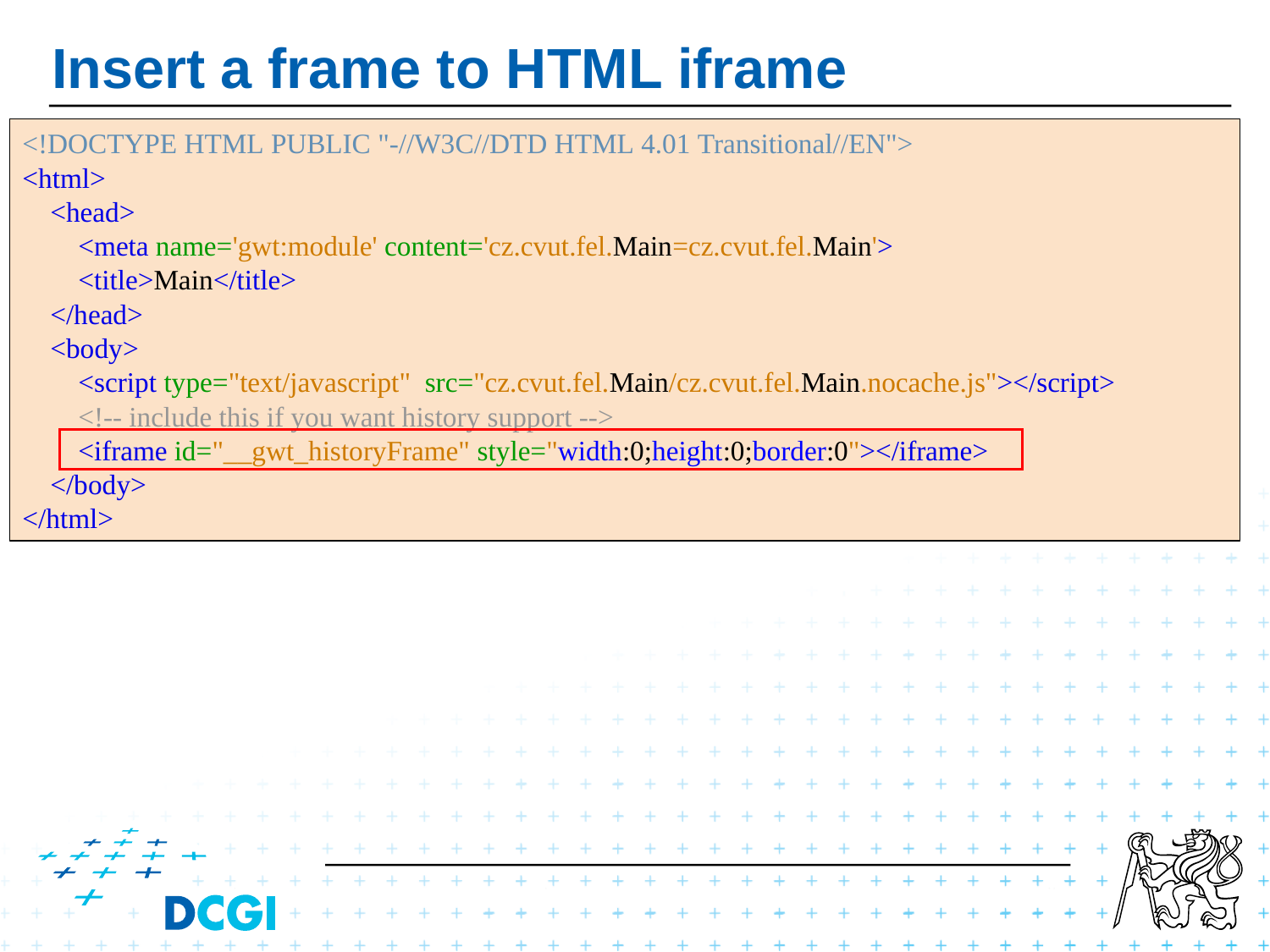

# Insert a frame to HTML iframe
<!DOCTYPE HTML PUBLIC "-//W3C//DTD HTML 4.01 Transitional//EN">
<html>
    <head>
        <meta name='gwt:module' content='cz.cvut.fel.Main=cz.cvut.fel.Main'>
        <title>Main</title>
    </head>
    <body>
        <script type="text/javascript"  src="cz.cvut.fel.Main/cz.cvut.fel.Main.nocache.js"></script>
        <!-- include this if you want history support -->
        <iframe id="__gwt_historyFrame" style="width:0;height:0;border:0"></iframe>
    </body>
</html>